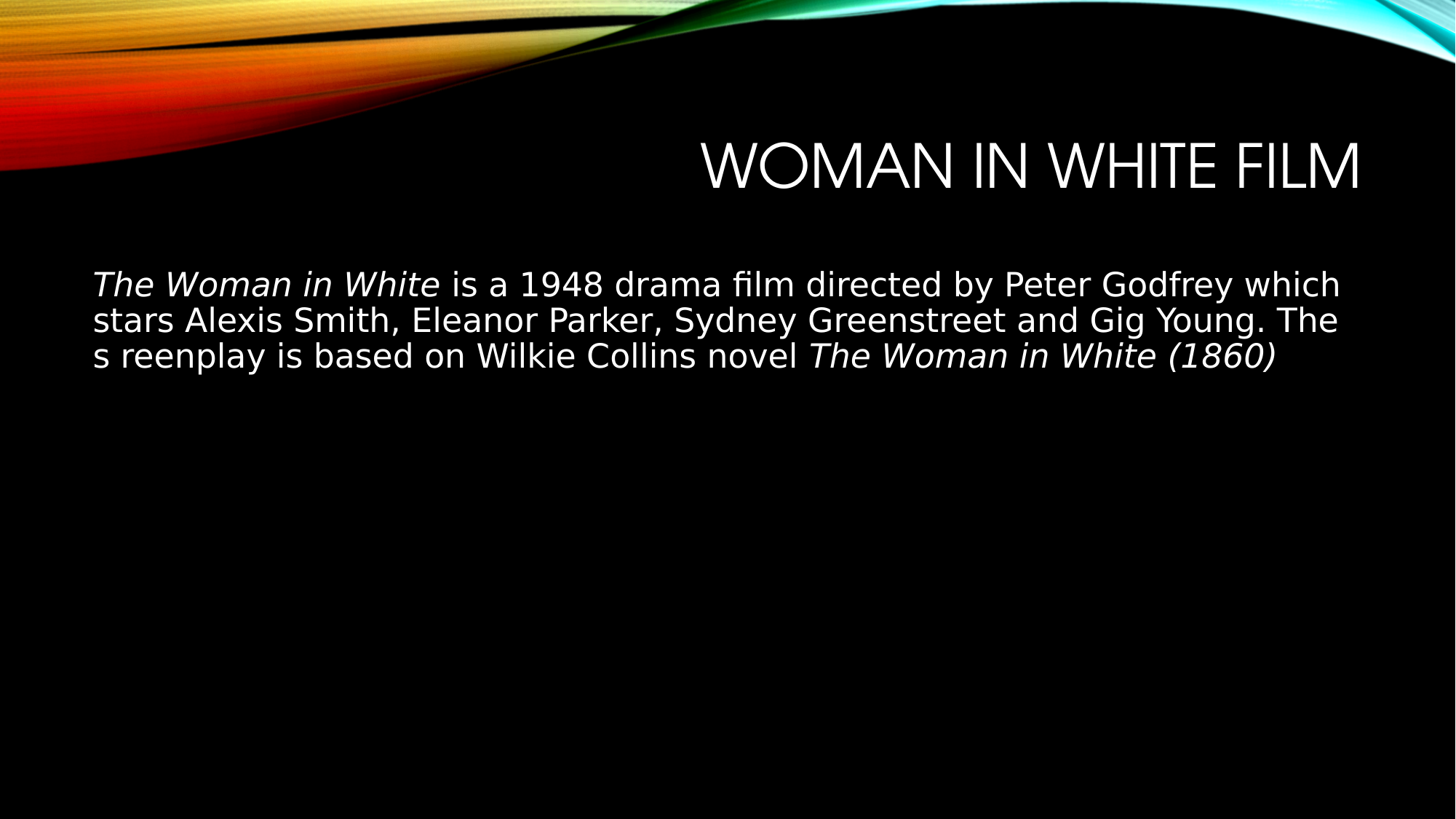

# Woman in white film
The Woman in White is a 1948 drama film directed by Peter Godfrey which stars Alexis Smith, Eleanor Parker, Sydney Greenstreet and Gig Young. The s reenplay is based on Wilkie Collins novel The Woman in White (1860)